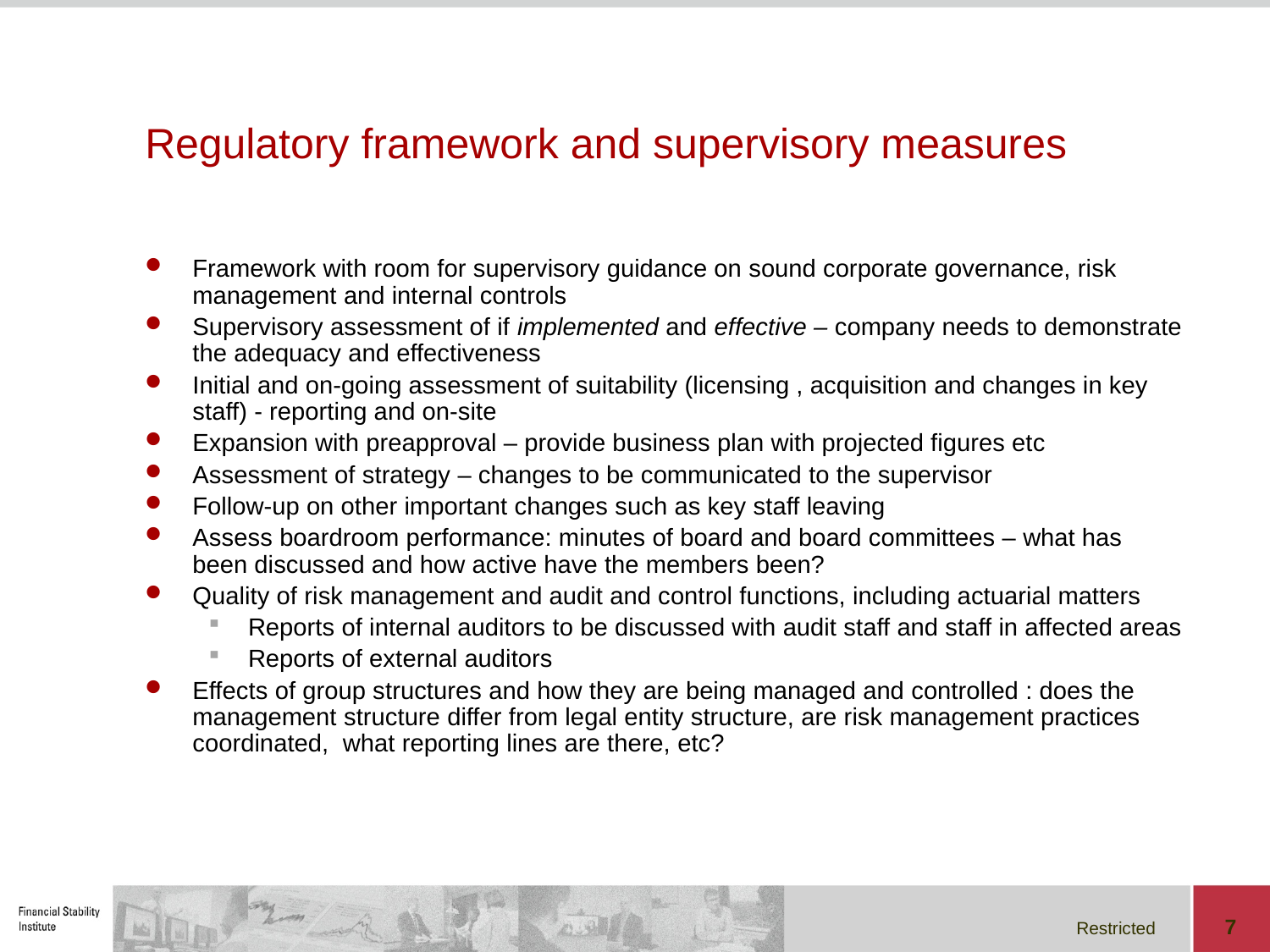

# Regulatory framework and supervisory measures
Framework with room for supervisory guidance on sound corporate governance, risk management and internal controls
Supervisory assessment of if implemented and effective – company needs to demonstrate the adequacy and effectiveness
Initial and on-going assessment of suitability (licensing , acquisition and changes in key staff) - reporting and on-site
Expansion with preapproval – provide business plan with projected figures etc
Assessment of strategy – changes to be communicated to the supervisor
Follow-up on other important changes such as key staff leaving
Assess boardroom performance: minutes of board and board committees – what has been discussed and how active have the members been?
Quality of risk management and audit and control functions, including actuarial matters
Reports of internal auditors to be discussed with audit staff and staff in affected areas
Reports of external auditors
Effects of group structures and how they are being managed and controlled : does the management structure differ from legal entity structure, are risk management practices coordinated,  what reporting lines are there, etc?

7